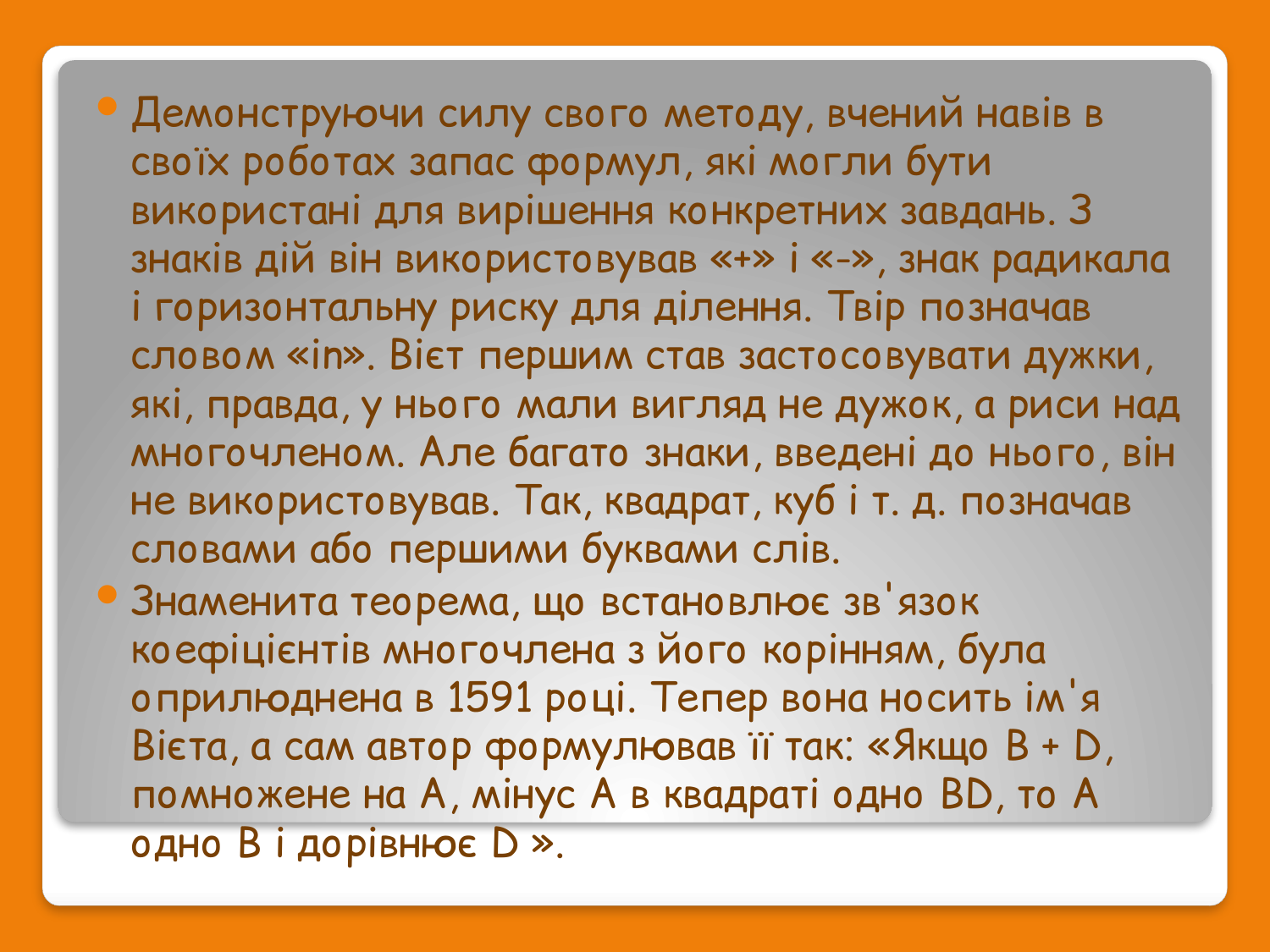

Демонструючи силу свого методу, вчений навів в своїх роботах запас формул, які могли бути використані для вирішення конкретних завдань. З знаків дій він використовував «+» і «-», знак радикала і горизонтальну риску для ділення. Твір позначав словом «in». Вієт першим став застосовувати дужки, які, правда, у нього мали вигляд не дужок, а риси над многочленом. Але багато знаки, введені до нього, він не використовував. Так, квадрат, куб і т. д. позначав словами або першими буквами слів.
Знаменита теорема, що встановлює зв'язок коефіцієнтів многочлена з його корінням, була оприлюднена в 1591 році. Тепер вона носить ім'я Вієта, а сам автор формулював її так: «Якщо B + D, помножене на A, мінус A в квадраті одно BD, то A одно B і дорівнює D ».